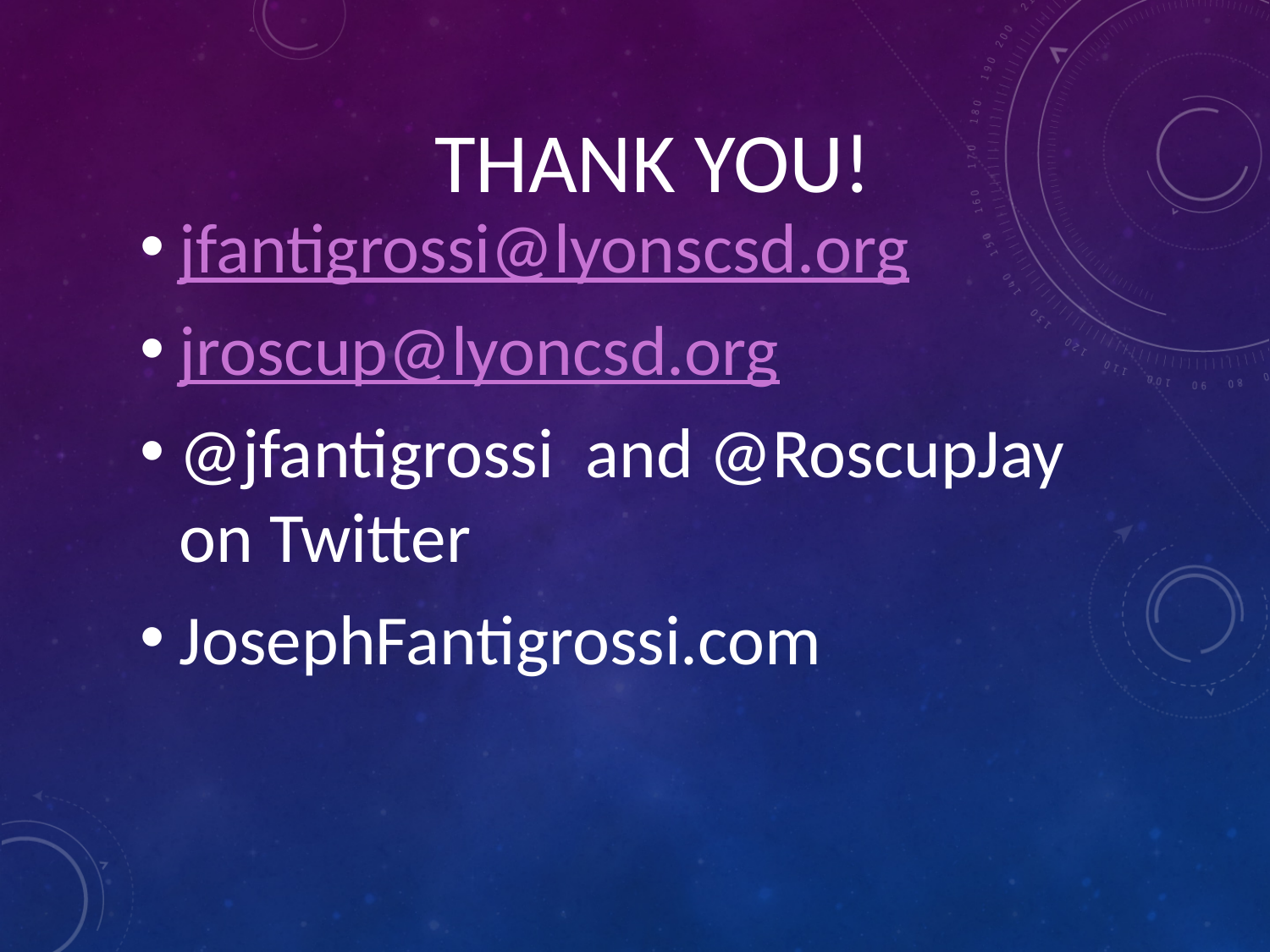

Thank You!
jfantigrossi@lyonscsd.org
jroscup@lyoncsd.org
@jfantigrossi  and @RoscupJay on Twitter
JosephFantigrossi.com